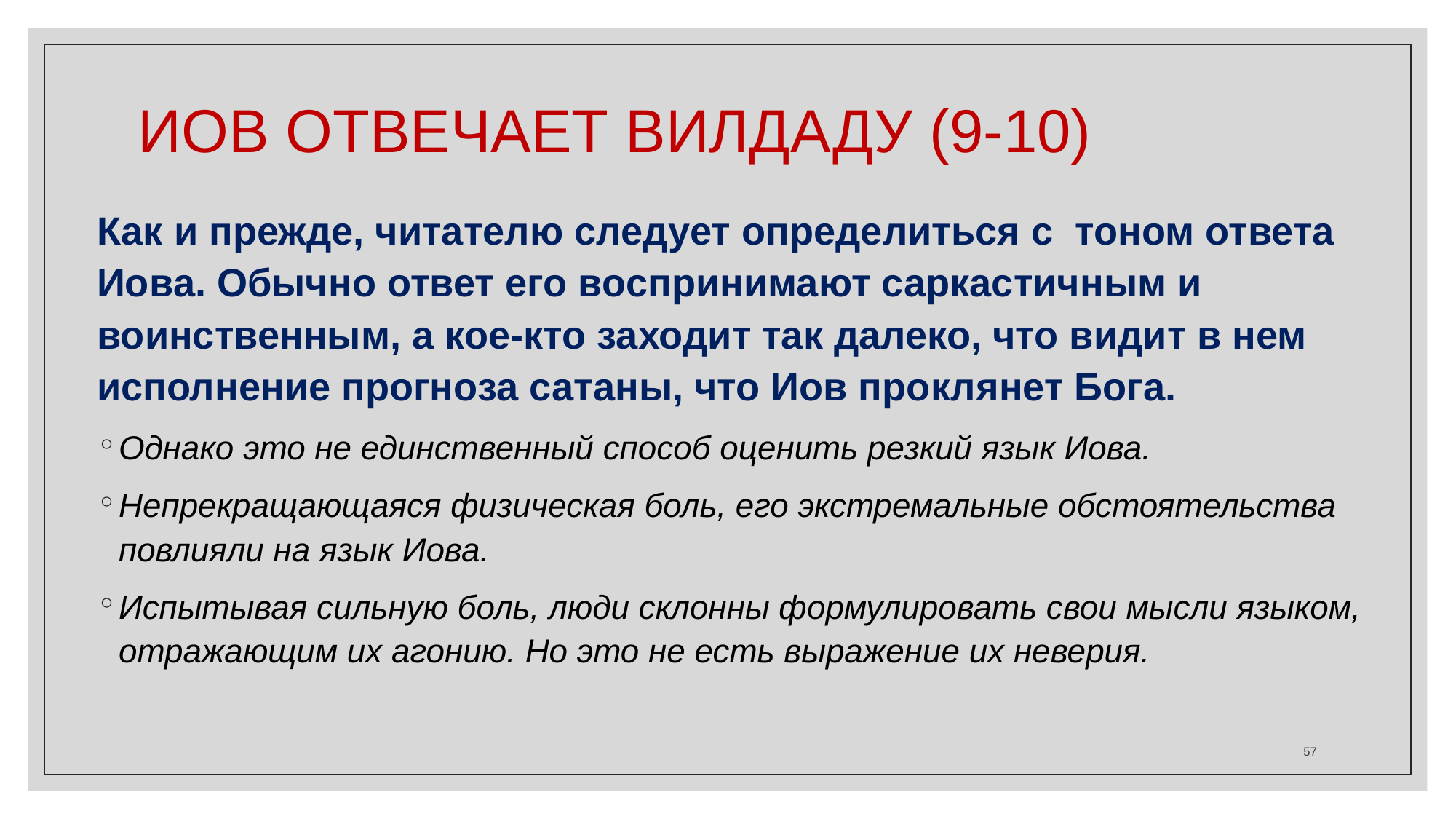

ИОВ ОТВЕЧАЕТ ВИЛДАДУ (9-10)
Как и прежде, читателю следует определиться с  тоном ответа Иова. Обычно ответ его воспринимают саркастичным и воинственным, а кое-кто заходит так далеко, что видит в нем исполнение прогноза сатаны, что Иов проклянет Бога.
Однако это не единственный способ оценить резкий язык Иова.
Непрекращающаяся физическая боль, его экстремальные обстоятельства повлияли на язык Иова.
Испытывая сильную боль, люди склонны формулировать свои мысли языком, отражающим их агонию. Но это не есть выражение их неверия.
57